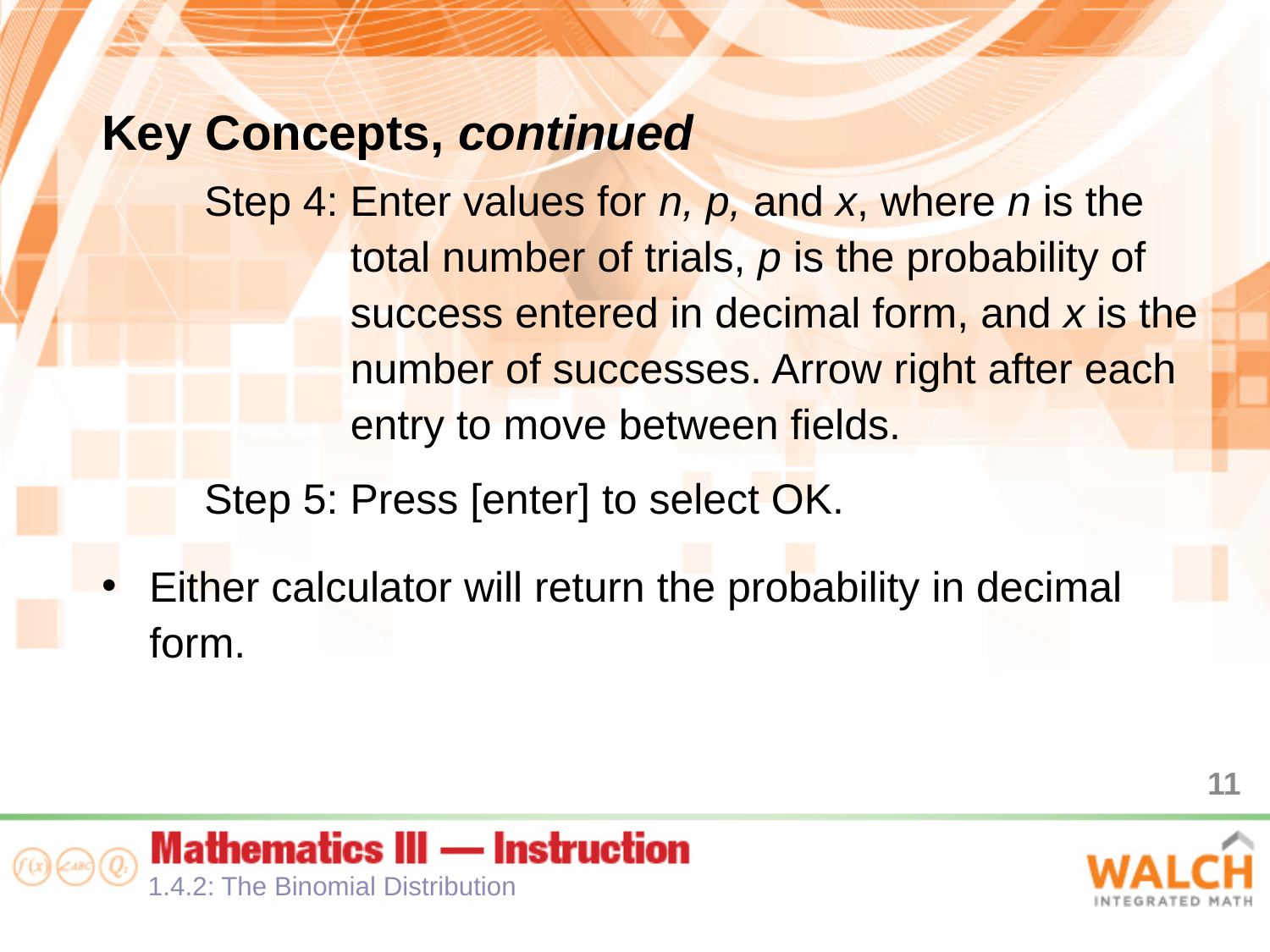

Key Concepts, continued
Step 4: Enter values for n, p, and x, where n is the total number of trials, p is the probability of success entered in decimal form, and x is the number of successes. Arrow right after each entry to move between fields.
Step 5: Press [enter] to select OK.
Either calculator will return the probability in decimal form.
11
1.4.2: The Binomial Distribution